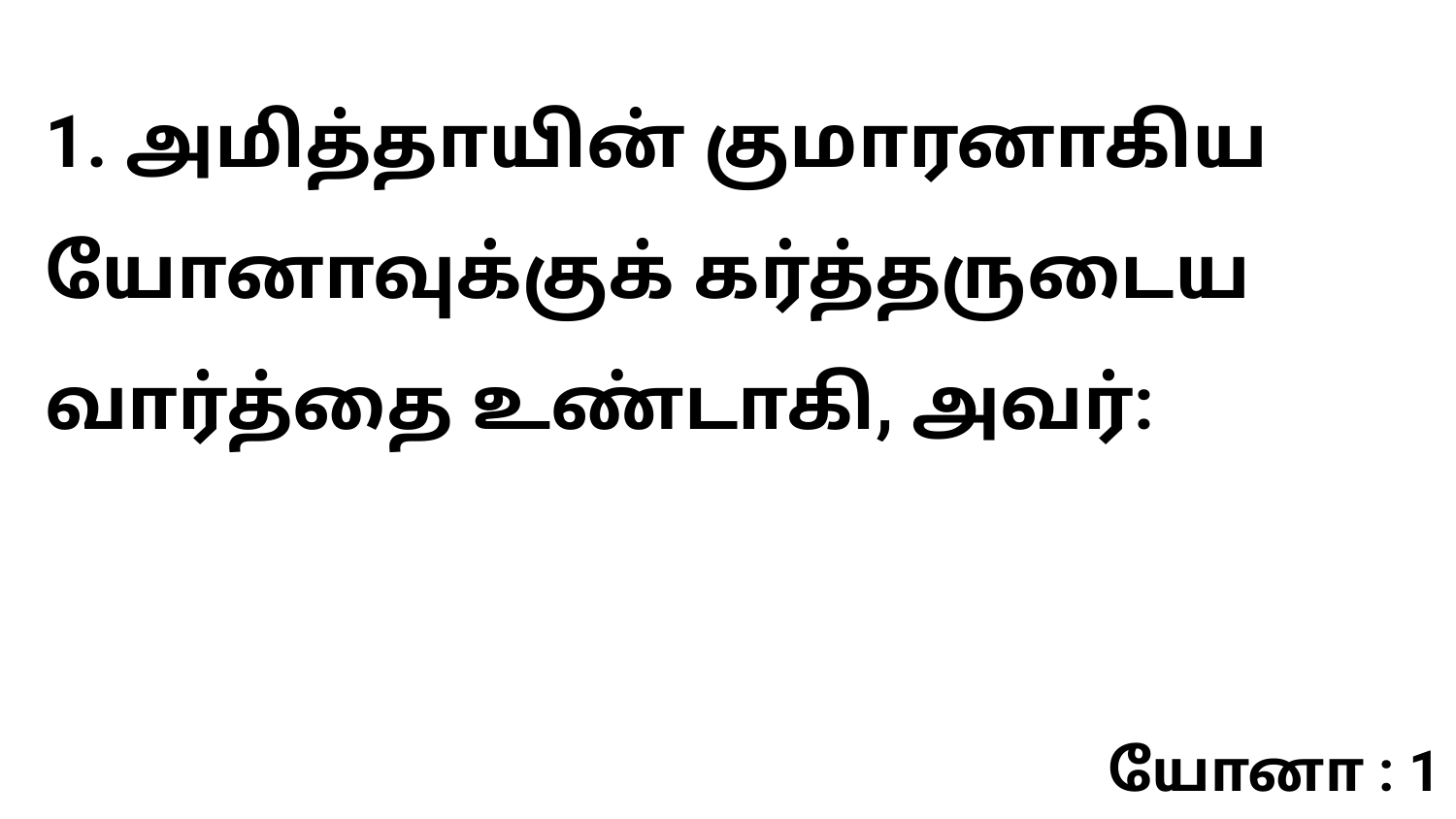

1. அமித்தாயின் குமாரனாகிய யோனாவுக்குக் கர்த்தருடைய வார்த்தை உண்டாகி, அவர்:
யோனா : 1